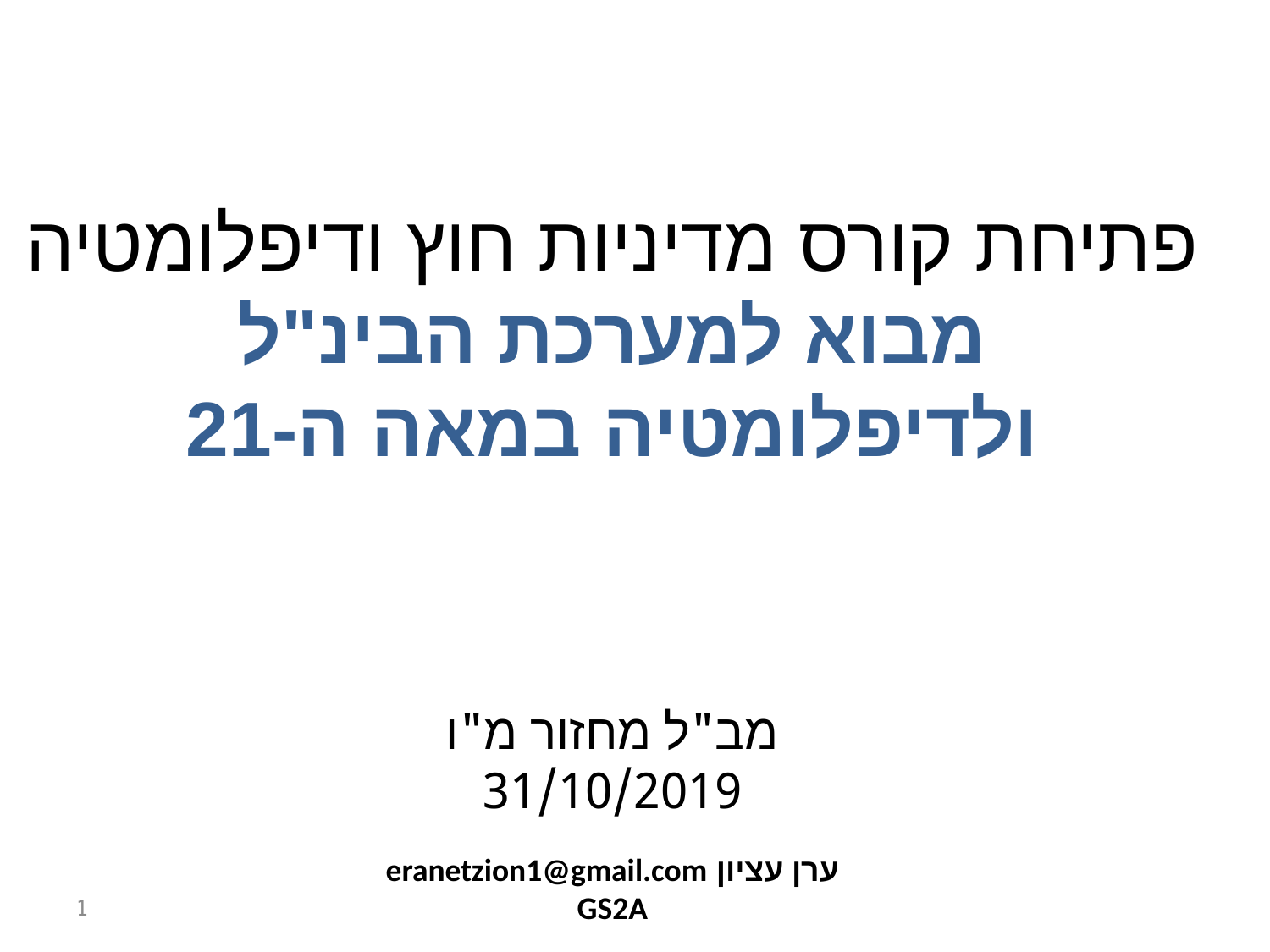

# פתיחת קורס מדיניות חוץ ודיפלומטיה מבוא למערכת הבינ"ל ולדיפלומטיה במאה ה-21
מב"ל מחזור מ"ו
31/10/2019
ערן עציון eranetzion1@gmail.com
GS2A
1